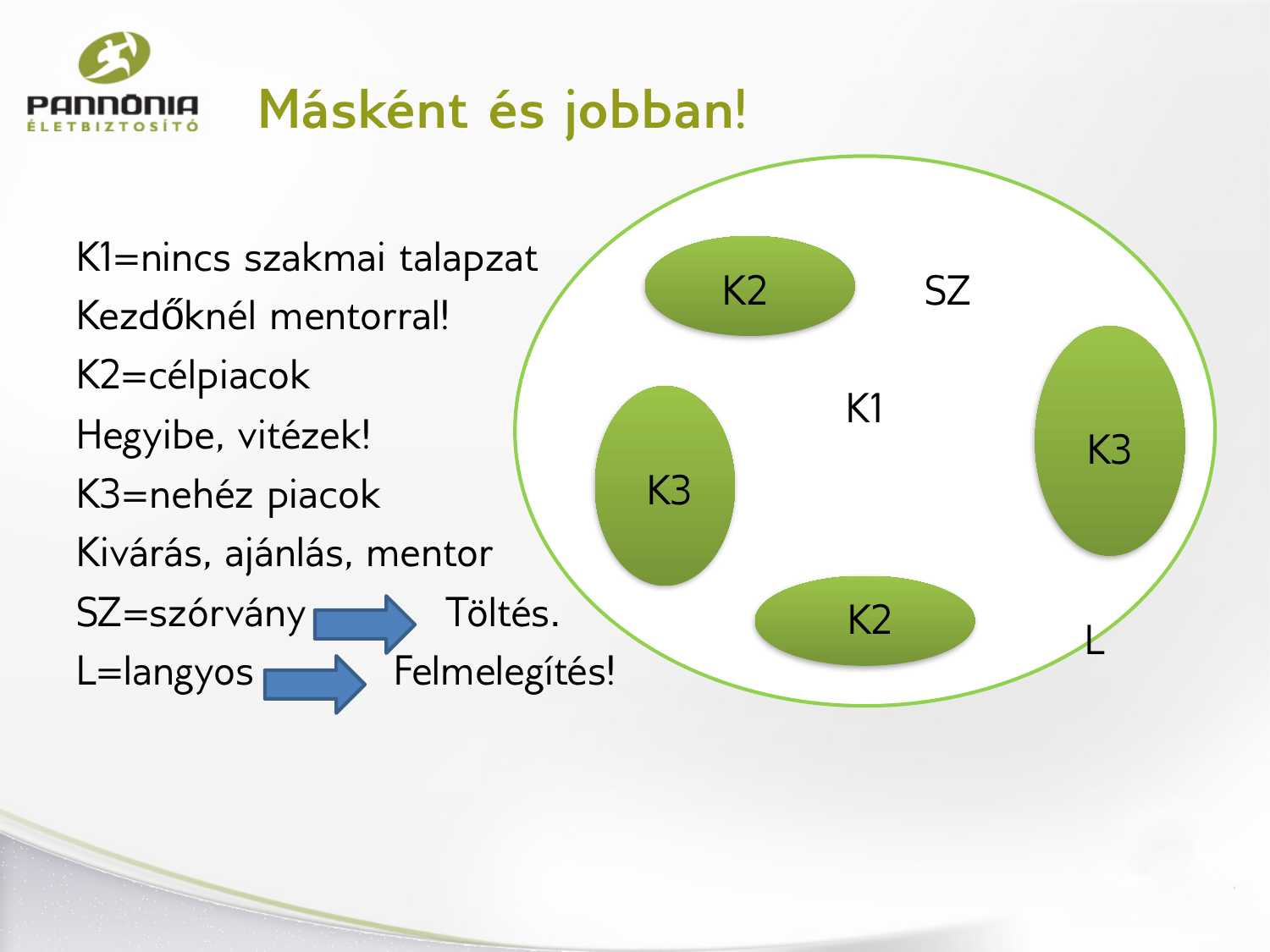

# Másként és jobban!
K1

K1=nincs szakmai talapzat
Kezdőknél mentorral!
K2=célpiacok
Hegyibe, vitézek!
K3=nehéz piacok
Kivárás, ajánlás, mentor
SZ=szórvány           Töltés.
L=langyos           Felmelegítés!

K2
SZ

K3
K3

K2

L